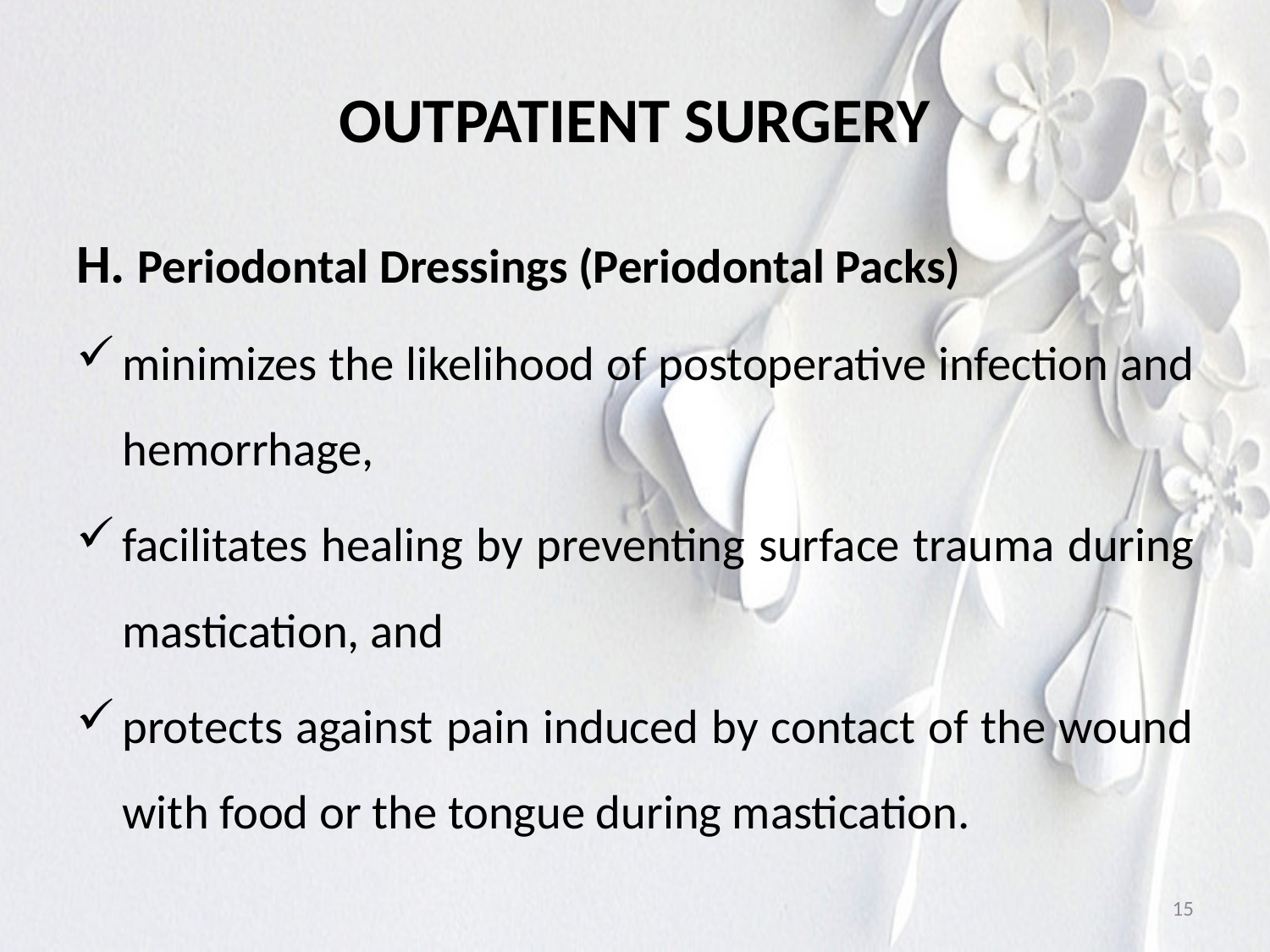

# OUTPATIENT SURGERY
H. Periodontal Dressings (Periodontal Packs)
minimizes the likelihood of postoperative infection and hemorrhage,
facilitates healing by preventing surface trauma during mastication, and
protects against pain induced by contact of the wound with food or the tongue during mastication.
15